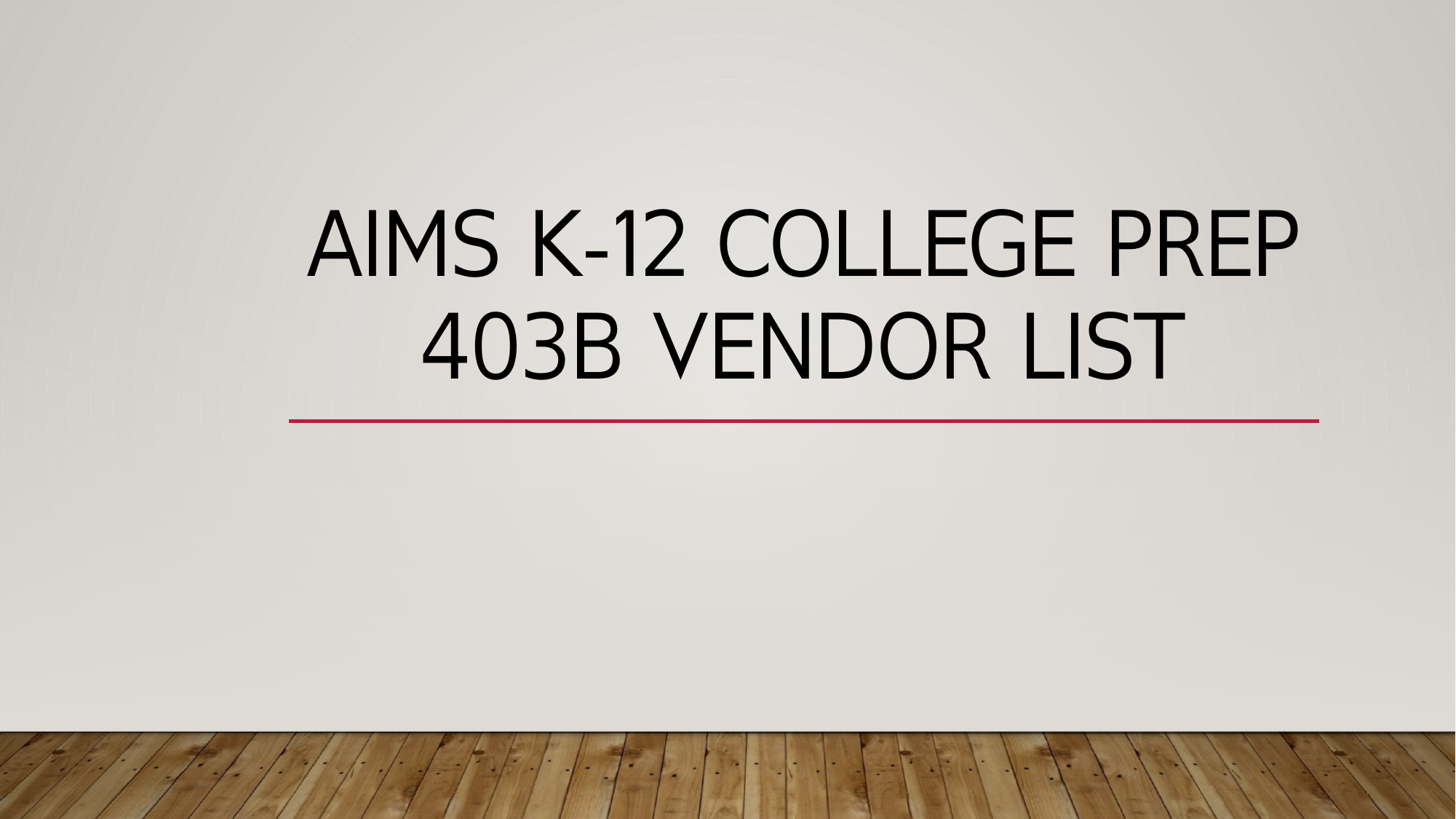

# AIMS k-12 COLLEGE PREP 403B VENDOR LIST